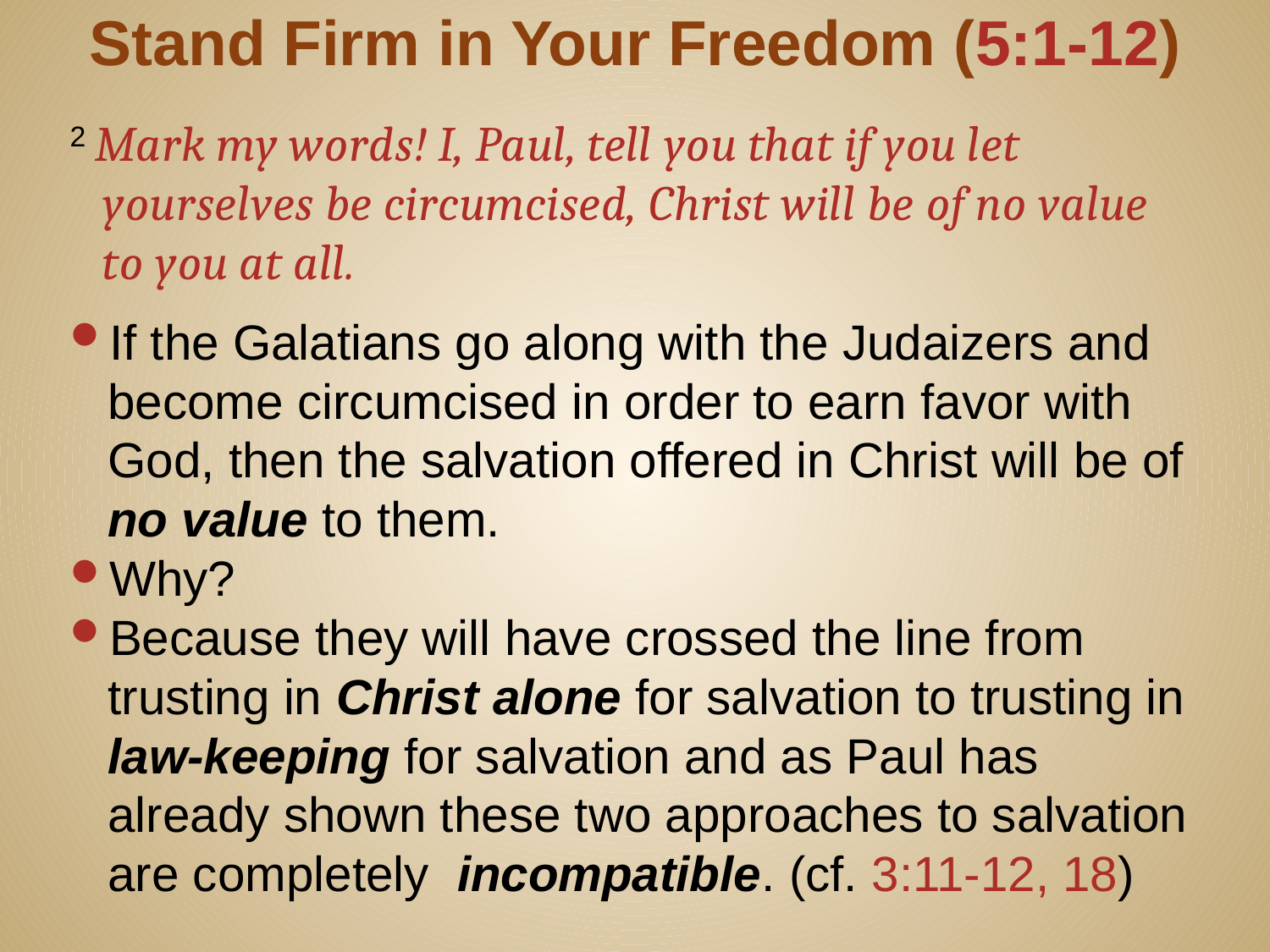

# Stand Firm in Your Freedom (5:1-12)
2 Mark my words! I, Paul, tell you that if you let yourselves be circumcised, Christ will be of no value to you at all.

If the Galatians go along with the Judaizers and become circumcised in order to earn favor with God, then the salvation offered in Christ will be of no value to them.
Why?
Because they will have crossed the line from trusting in Christ alone for salvation to trusting in law-keeping for salvation and as Paul has already shown these two approaches to salvation are completely  incompatible. (cf. 3:11-12, 18)